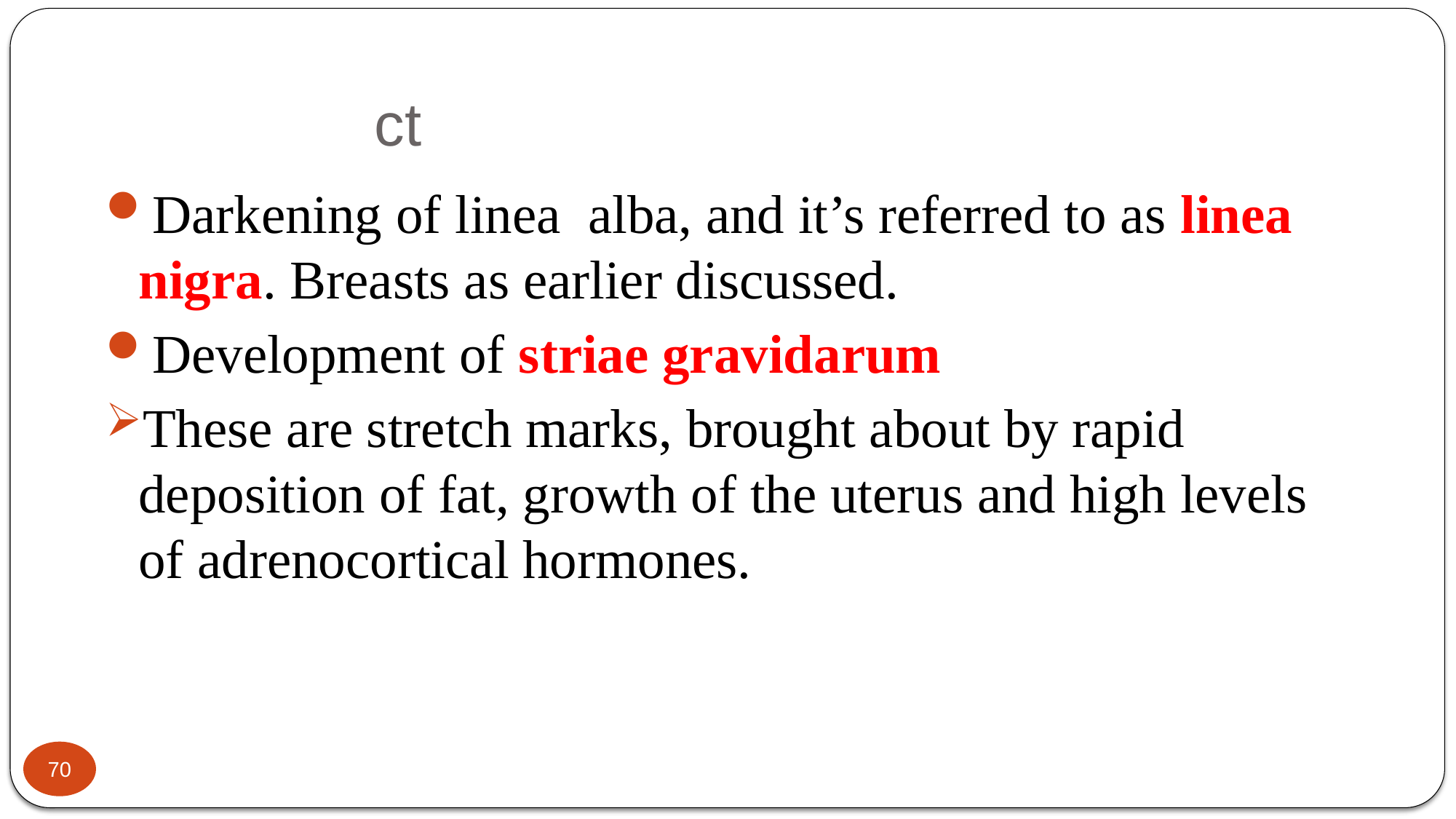

# ct
Darkening of linea  alba, and it’s referred to as linea  nigra. Breasts as earlier discussed.
Development of striae gravidarum
These are stretch marks, brought about by rapid deposition of fat, growth of the uterus and high levels of adrenocortical hormones.

70